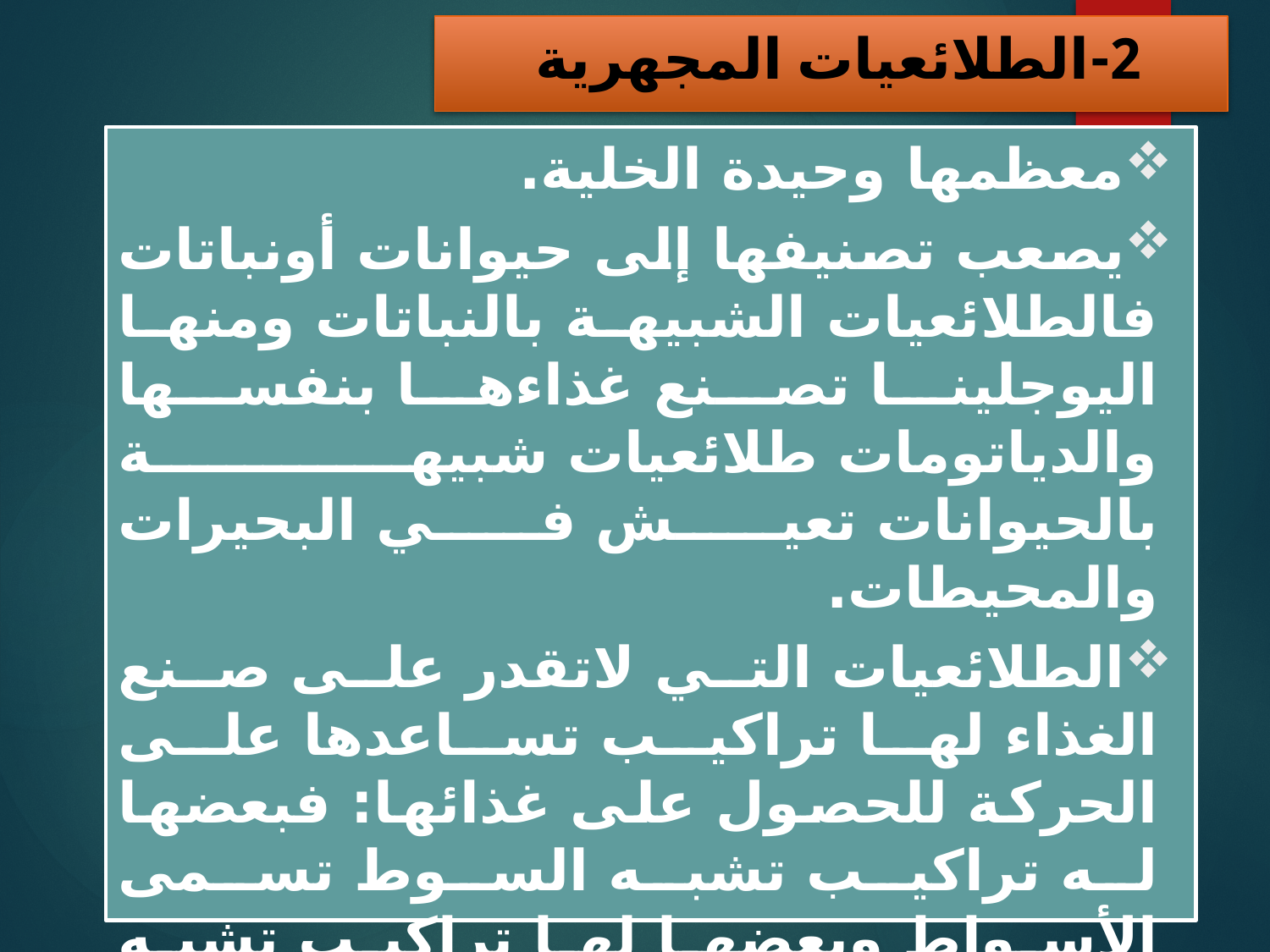

2-الطلائعيات المجهرية
معظمها وحيدة الخلية.
يصعب تصنيفها إلى حيوانات أونباتات فالطلائعيات الشبيهة بالنباتات ومنها اليوجلينا تصنع غذاءها بنفسها والدياتومات طلائعيات شبيهة بالحيوانات تعيش في البحيرات والمحيطات.
الطلائعيات التي لاتقدر على صنع الغذاء لها تراكيب تساعدها على الحركة للحصول على غذائها: فبعضها له تراكيب تشبه السوط تسمى الأسواط وبعضها لها تراكيب تشبه الشعر تسمى الأهداب أما الأميبا فلها تراكيب تسمى أقدام كاذبة تستخدمها في حركتها.